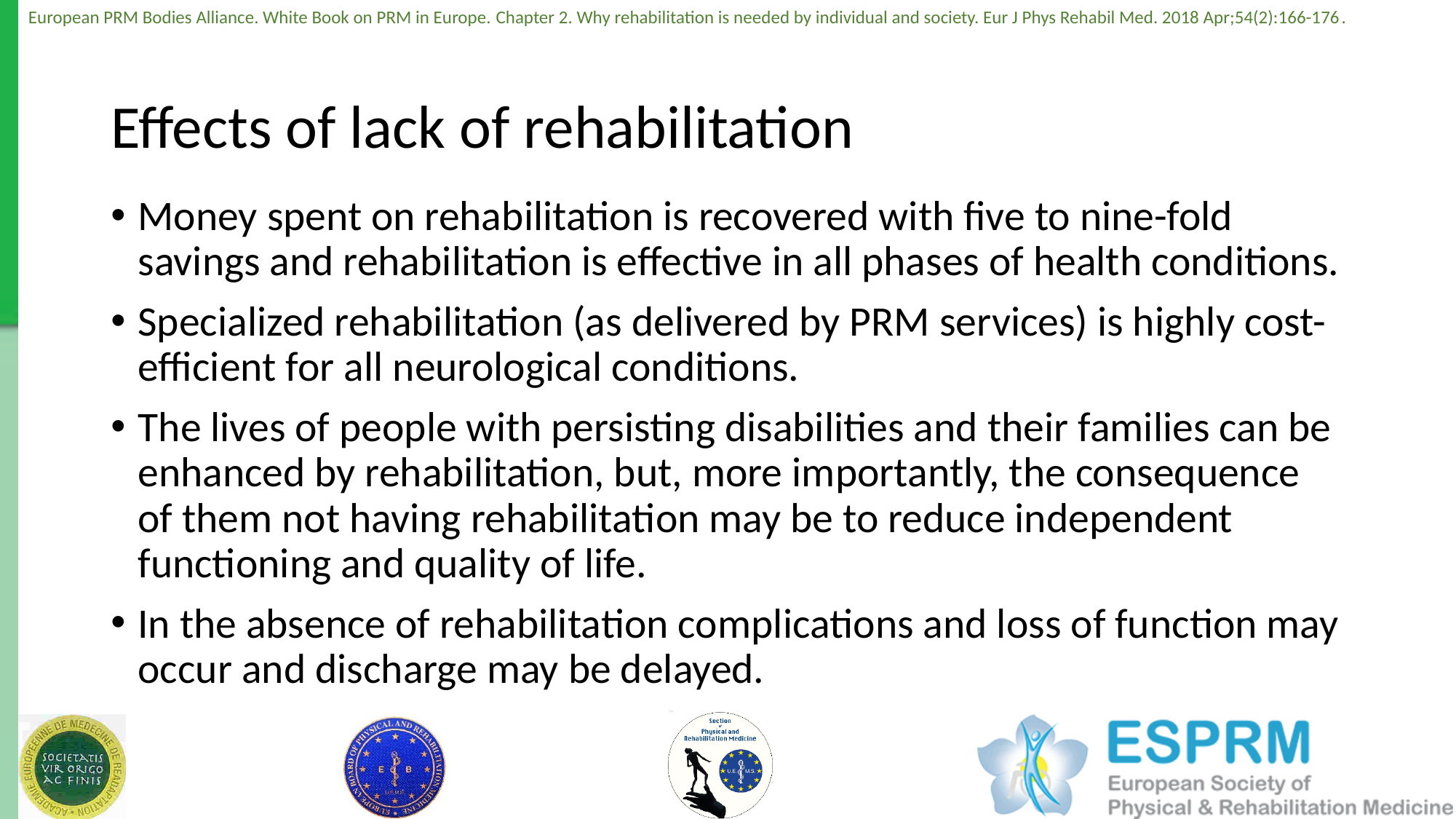

# Effects of lack of rehabilitation
Money spent on rehabilitation is recovered with five to nine-fold savings and rehabilitation is effective in all phases of health conditions.
Specialized rehabilitation (as delivered by PRM services) is highly cost-efficient for all neurological conditions.
The lives of people with persisting disabilities and their families can be enhanced by rehabilitation, but, more importantly, the consequence of them not having rehabilitation may be to reduce independent functioning and quality of life.
In the absence of rehabilitation complications and loss of function may occur and discharge may be delayed.